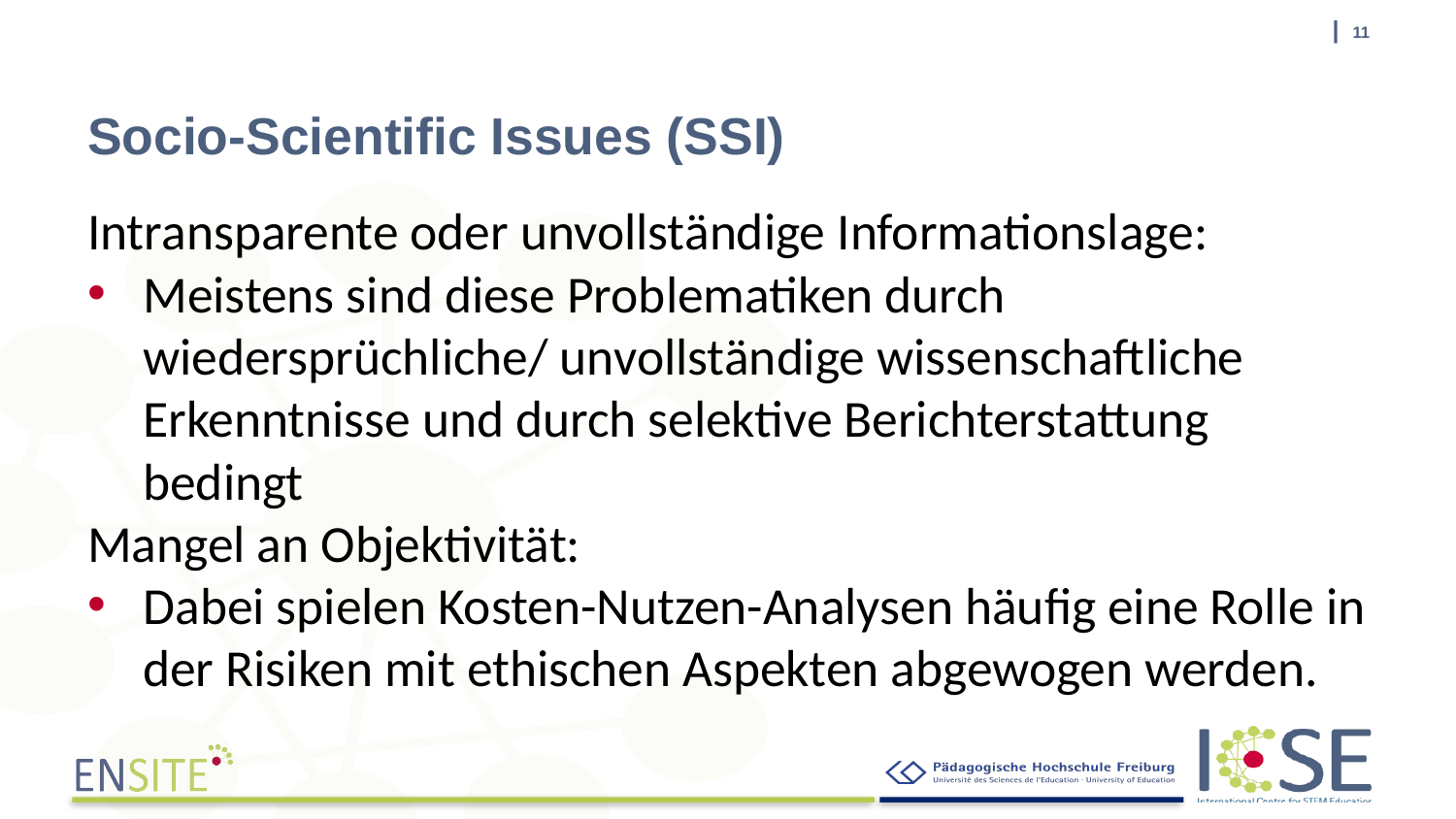

|  11
# Socio-Scientific Issues (SSI)
Intransparente oder unvollständige Informationslage:
Meistens sind diese Problematiken durch wiedersprüchliche/ unvollständige wissenschaftliche Erkenntnisse und durch selektive Berichterstattung bedingt
Mangel an Objektivität:
Dabei spielen Kosten-Nutzen-Analysen häufig eine Rolle in der Risiken mit ethischen Aspekten abgewogen werden.